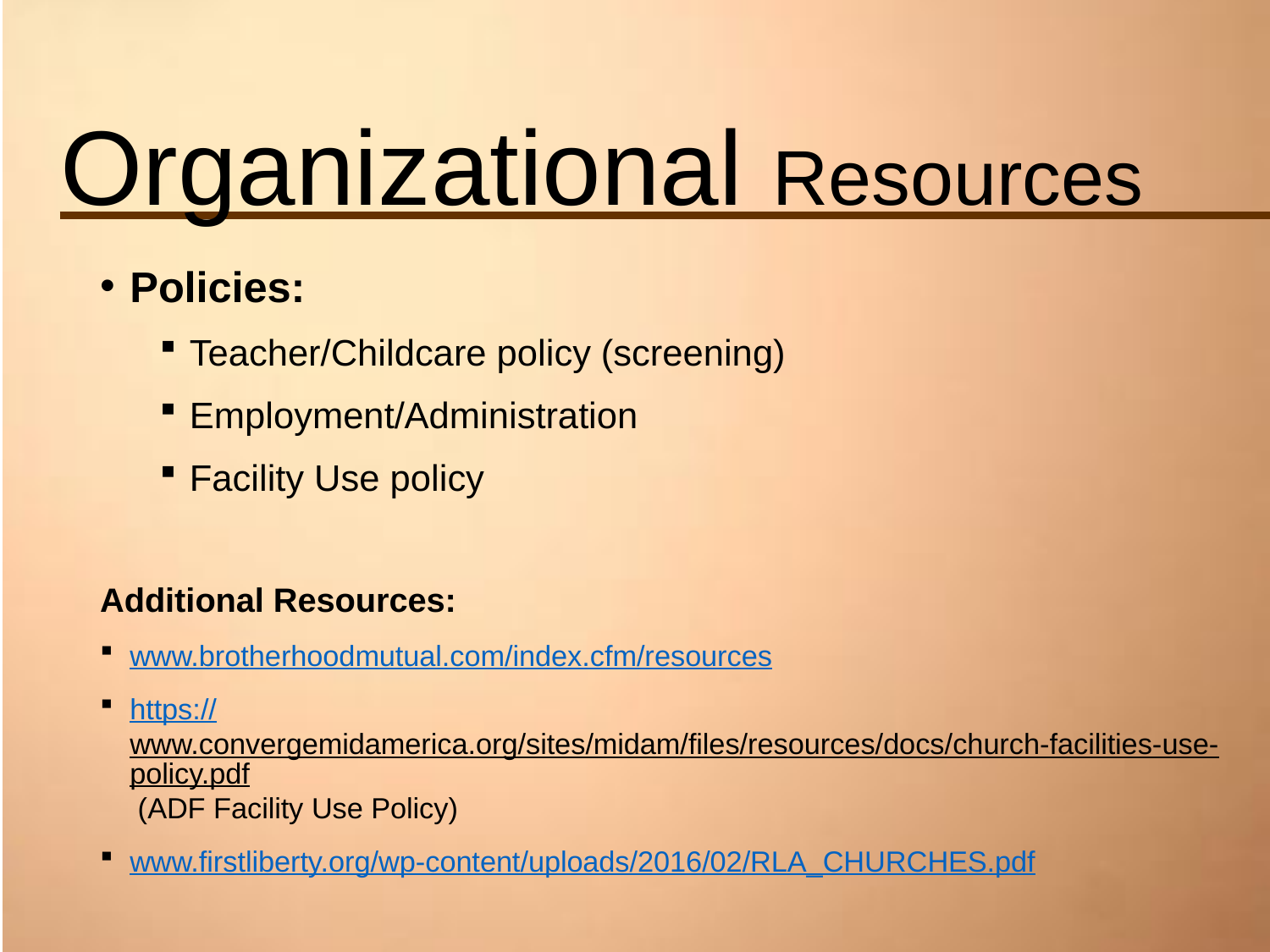

# Organizational Resources
Policies:
Teacher/Childcare policy (screening)
Employment/Administration
Facility Use policy

Additional Resources:
www.brotherhoodmutual.com/index.cfm/resources
https://www.convergemidamerica.org/sites/midam/files/resources/docs/church-facilities-use-policy.pdf (ADF Facility Use Policy)
www.firstliberty.org/wp-content/uploads/2016/02/RLA_CHURCHES.pdf